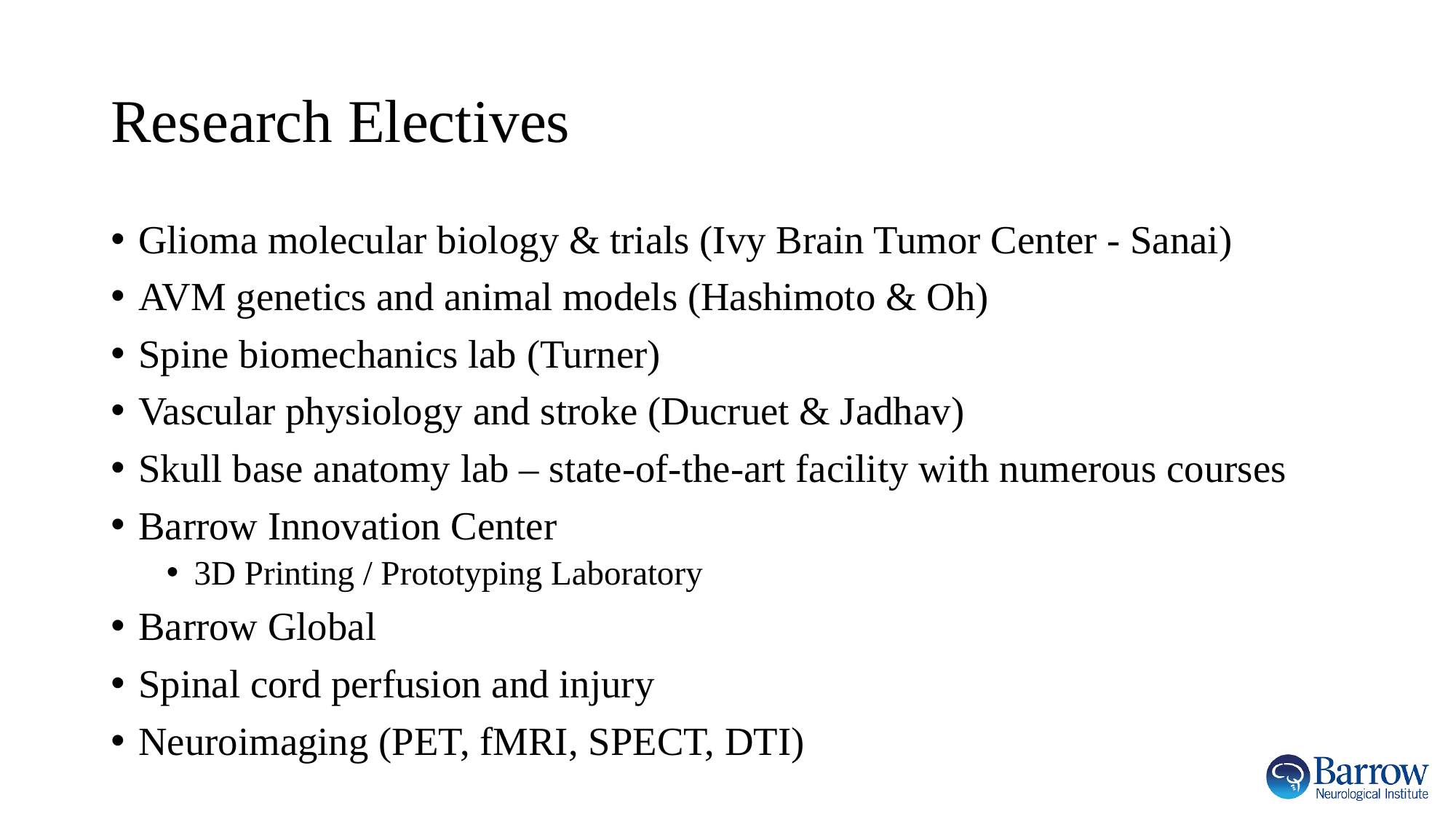

# Research Electives
Glioma molecular biology & trials (Ivy Brain Tumor Center - Sanai)
AVM genetics and animal models (Hashimoto & Oh)
Spine biomechanics lab (Turner)
Vascular physiology and stroke (Ducruet & Jadhav)
Skull base anatomy lab – state-of-the-art facility with numerous courses
Barrow Innovation Center
3D Printing / Prototyping Laboratory
Barrow Global
Spinal cord perfusion and injury
Neuroimaging (PET, fMRI, SPECT, DTI)